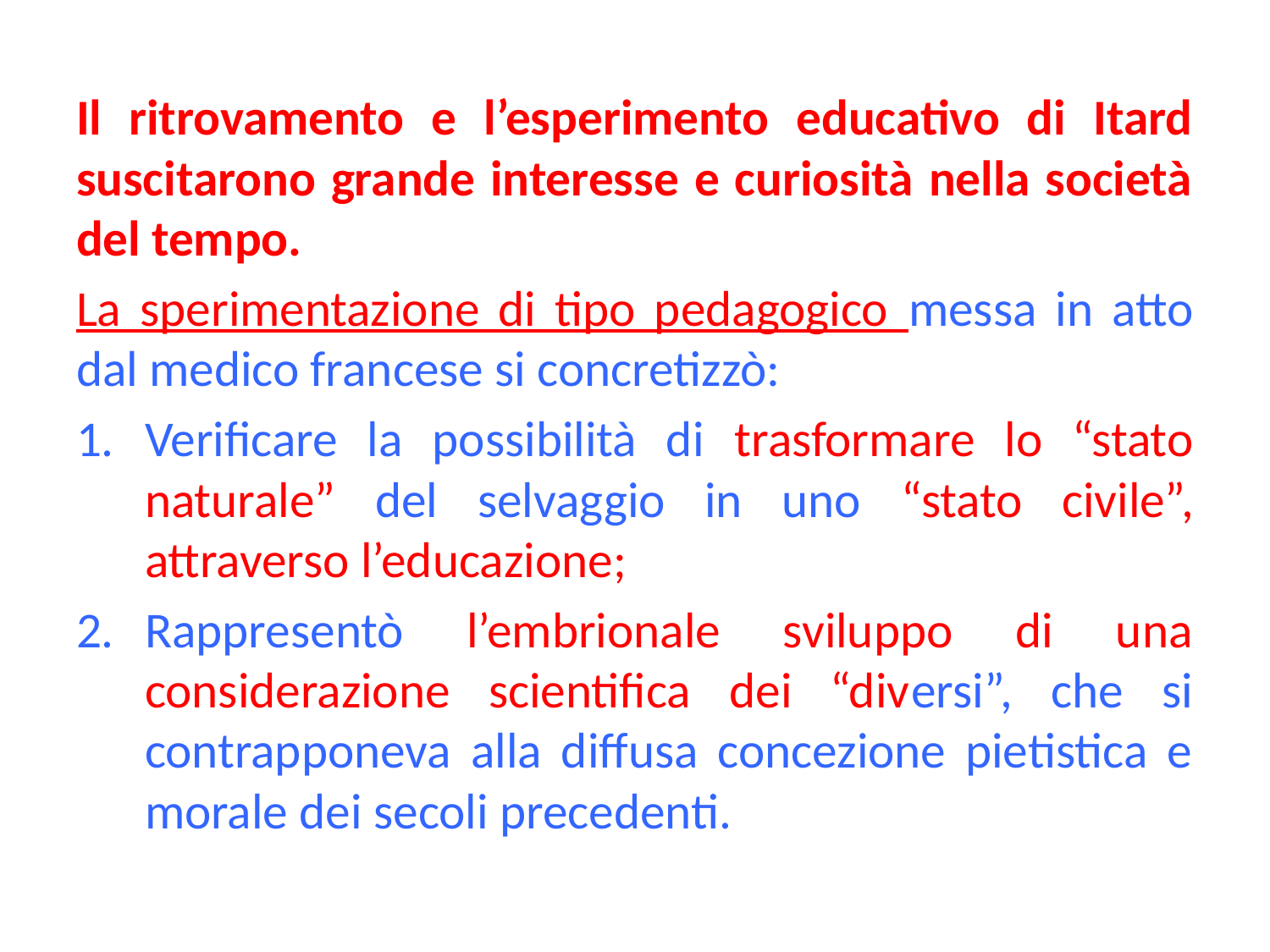

Il ritrovamento e l’esperimento educativo di Itard suscitarono grande interesse e curiosità nella società del tempo.
La sperimentazione di tipo pedagogico messa in atto dal medico francese si concretizzò:
Verificare la possibilità di trasformare lo “stato naturale” del selvaggio in uno “stato civile”, attraverso l’educazione;
Rappresentò l’embrionale sviluppo di una considerazione scientifica dei “diversi”, che si contrapponeva alla diffusa concezione pietistica e morale dei secoli precedenti.